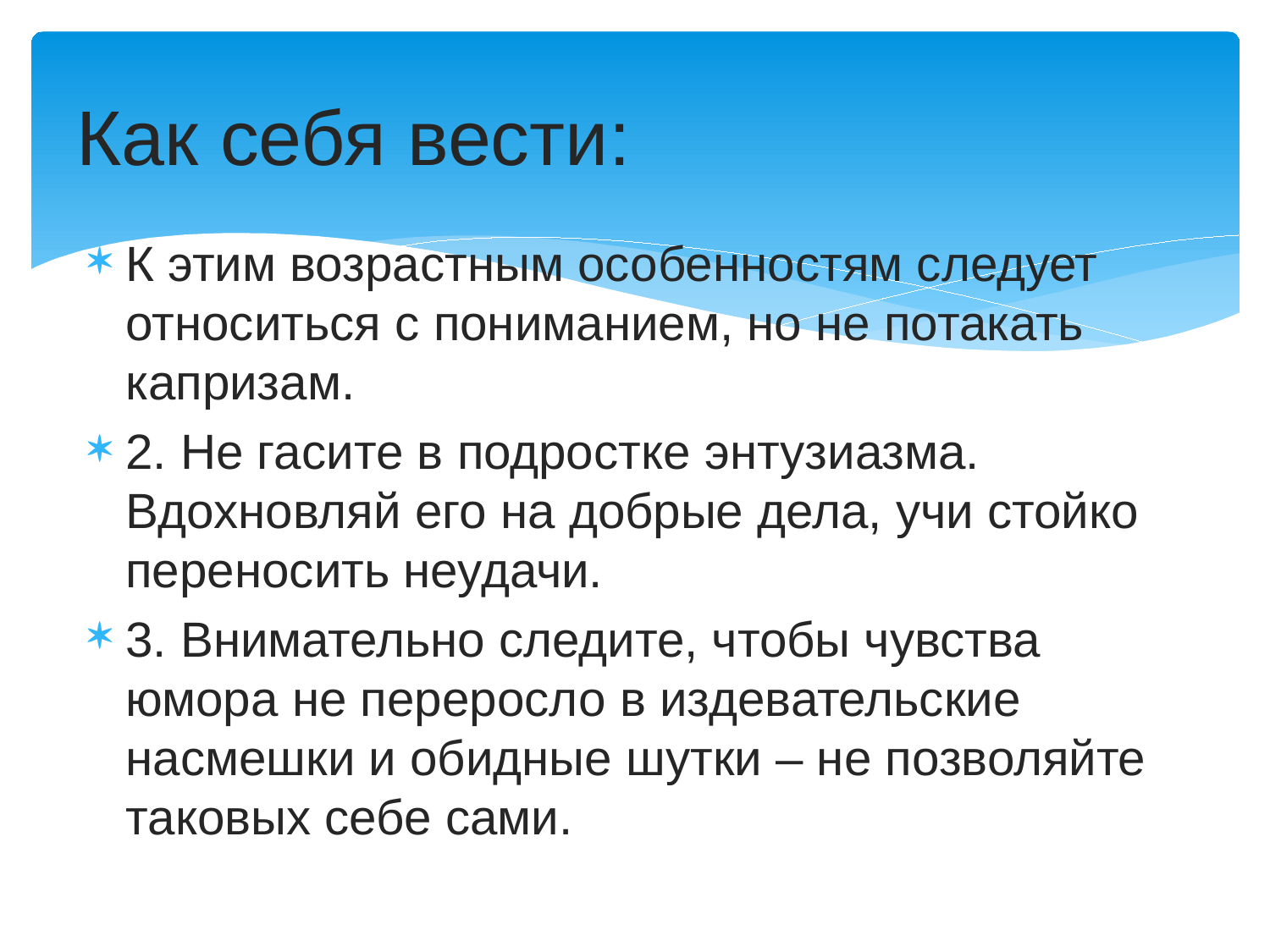

# Как себя вести:
К этим возрастным особенностям следует относиться с пониманием, но не потакать капризам.
2. Не гасите в подростке энтузиазма. Вдохновляй его на добрые дела, учи стойко переносить неудачи.
3. Внимательно следите, чтобы чувства юмора не переросло в издевательские насмешки и обидные шутки – не позволяйте таковых себе сами.